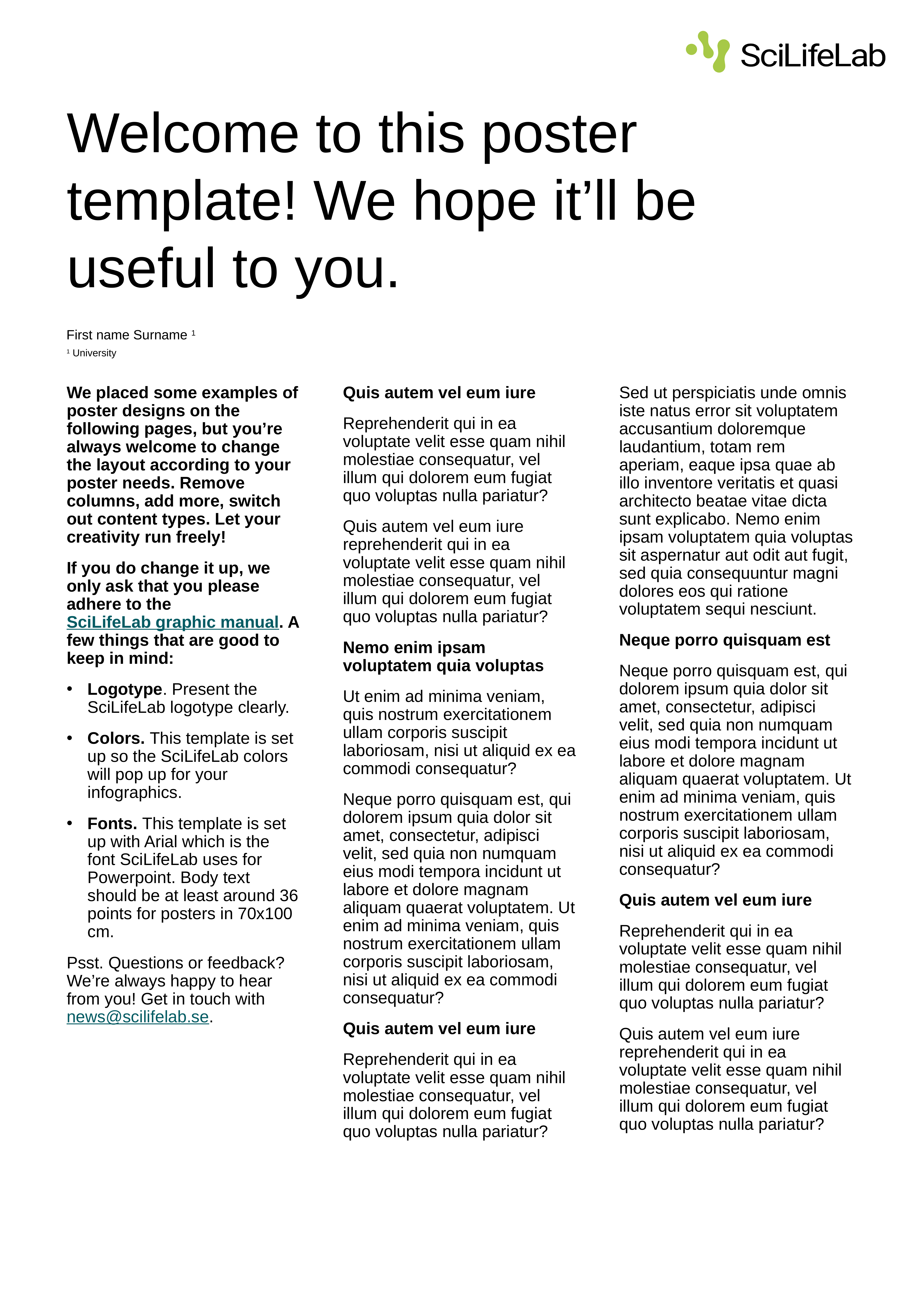

# Welcome to this poster template! We hope it’ll be useful to you.
First name Surname 1
1 University
We placed some examples of poster designs on the following pages, but you’re always welcome to change the layout according to your poster needs. Remove columns, add more, switch out content types. Let your creativity run freely!
If you do change it up, we only ask that you please adhere to the SciLifeLab graphic manual. A few things that are good to keep in mind:
Logotype. Present the SciLifeLab logotype clearly.
Colors. This template is set up so the SciLifeLab colors will pop up for your infographics.
Fonts. This template is set up with Arial which is the font SciLifeLab uses for Powerpoint. Body text should be at least around 36 points for posters in 70x100 cm.
Psst. Questions or feedback? We’re always happy to hear from you! Get in touch with news@scilifelab.se.

Quis autem vel eum iure
Reprehenderit qui in ea voluptate velit esse quam nihil molestiae consequatur, vel illum qui dolorem eum fugiat quo voluptas nulla pariatur?
Quis autem vel eum iure reprehenderit qui in ea voluptate velit esse quam nihil molestiae consequatur, vel illum qui dolorem eum fugiat quo voluptas nulla pariatur?
Nemo enim ipsam voluptatem quia voluptas
Ut enim ad minima veniam, quis nostrum exercitationem ullam corporis suscipit laboriosam, nisi ut aliquid ex ea commodi consequatur?
Neque porro quisquam est, qui dolorem ipsum quia dolor sit amet, consectetur, adipisci velit, sed quia non numquam eius modi tempora incidunt ut labore et dolore magnam aliquam quaerat voluptatem. Ut enim ad minima veniam, quis nostrum exercitationem ullam corporis suscipit laboriosam, nisi ut aliquid ex ea commodi consequatur?
Quis autem vel eum iure
Reprehenderit qui in ea voluptate velit esse quam nihil molestiae consequatur, vel illum qui dolorem eum fugiat quo voluptas nulla pariatur?

Sed ut perspiciatis unde omnis iste natus error sit voluptatem accusantium doloremque laudantium, totam rem aperiam, eaque ipsa quae ab illo inventore veritatis et quasi architecto beatae vitae dicta sunt explicabo. Nemo enim ipsam voluptatem quia voluptas sit aspernatur aut odit aut fugit, sed quia consequuntur magni dolores eos qui ratione voluptatem sequi nesciunt.
Neque porro quisquam est
Neque porro quisquam est, qui dolorem ipsum quia dolor sit amet, consectetur, adipisci velit, sed quia non numquam eius modi tempora incidunt ut labore et dolore magnam aliquam quaerat voluptatem. Ut enim ad minima veniam, quis nostrum exercitationem ullam corporis suscipit laboriosam, nisi ut aliquid ex ea commodi consequatur?
Quis autem vel eum iure
Reprehenderit qui in ea voluptate velit esse quam nihil molestiae consequatur, vel illum qui dolorem eum fugiat quo voluptas nulla pariatur?
Quis autem vel eum iure reprehenderit qui in ea voluptate velit esse quam nihil molestiae consequatur, vel illum qui dolorem eum fugiat quo voluptas nulla pariatur?